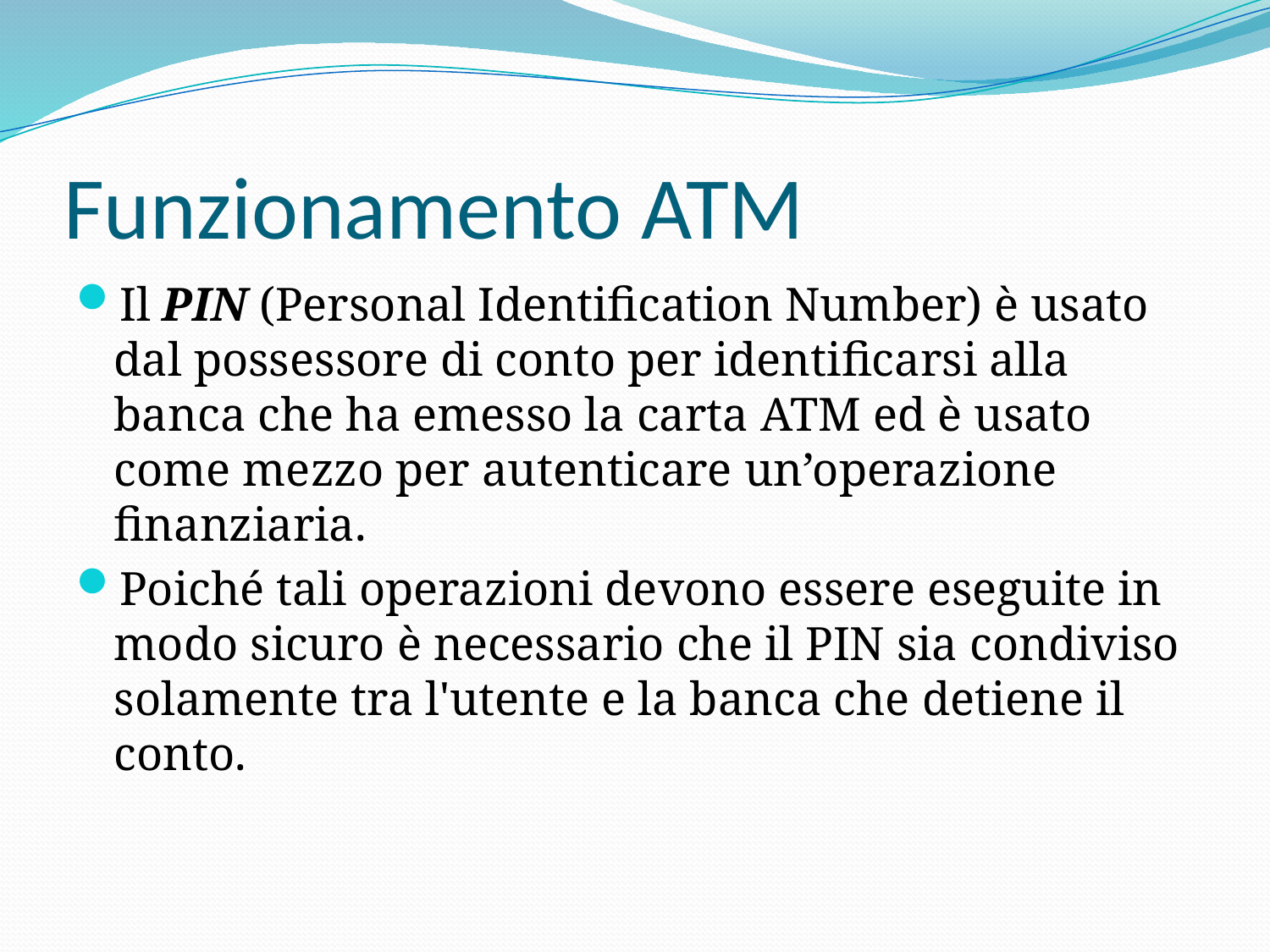

# Funzionamento ATM
Il PIN (Personal Identification Number) è usato dal possessore di conto per identificarsi alla banca che ha emesso la carta ATM ed è usato come mezzo per autenticare un’operazione finanziaria.
Poiché tali operazioni devono essere eseguite in modo sicuro è necessario che il PIN sia condiviso solamente tra l'utente e la banca che detiene il conto.